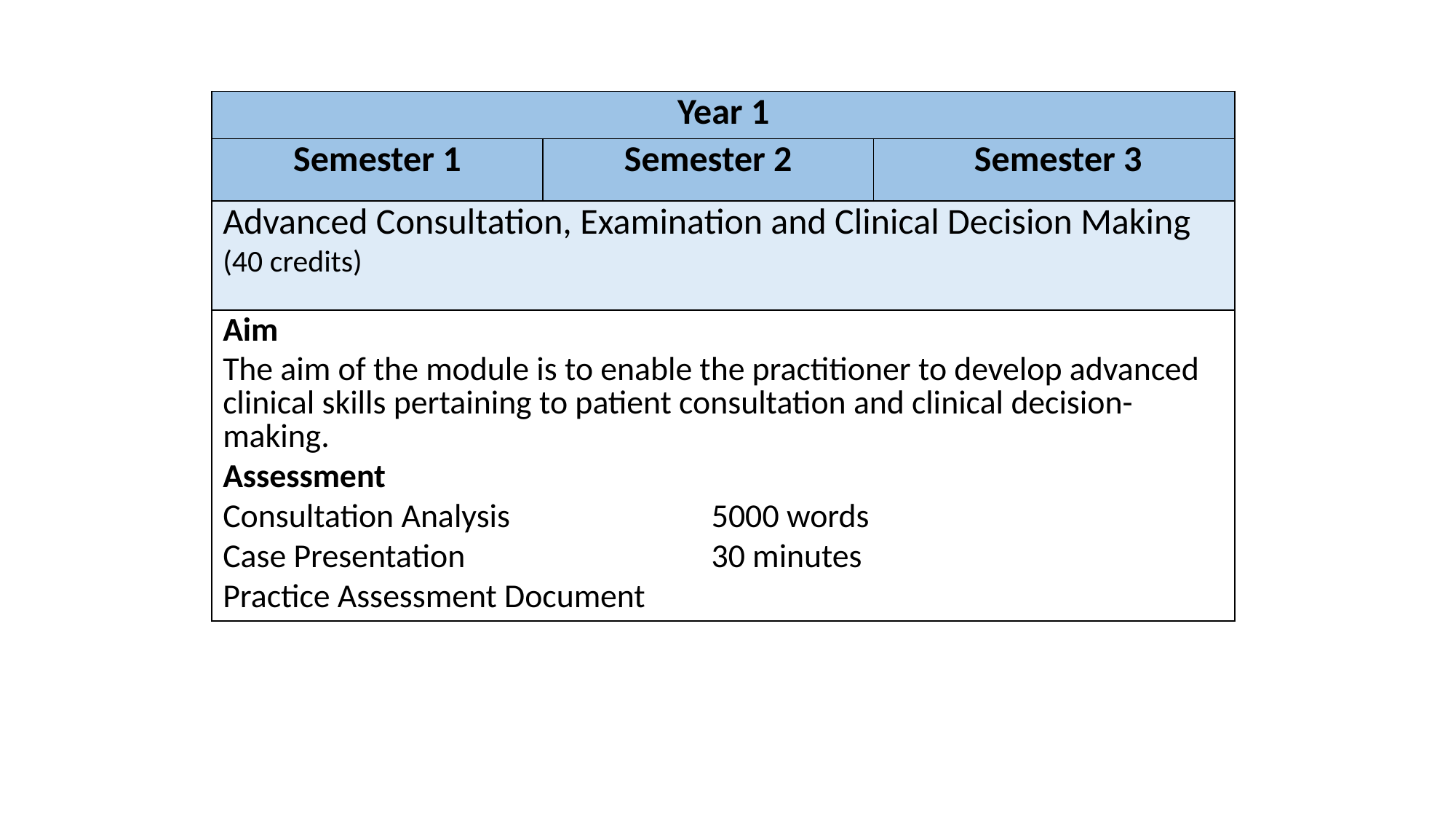

#
| Year 1 |  |  |
| --- | --- | --- |
| Semester 1 | Semester 2 | Semester 3 |
| Advanced Consultation, Examination and Clinical Decision Making (40 credits) |  |  |
| Aim The aim of the module is to enable the practitioner to develop advanced clinical skills pertaining to patient consultation and clinical decision-making. Assessment Consultation Analysis 5000 words Case Presentation 30 minutes Practice Assessment Document |  |  |